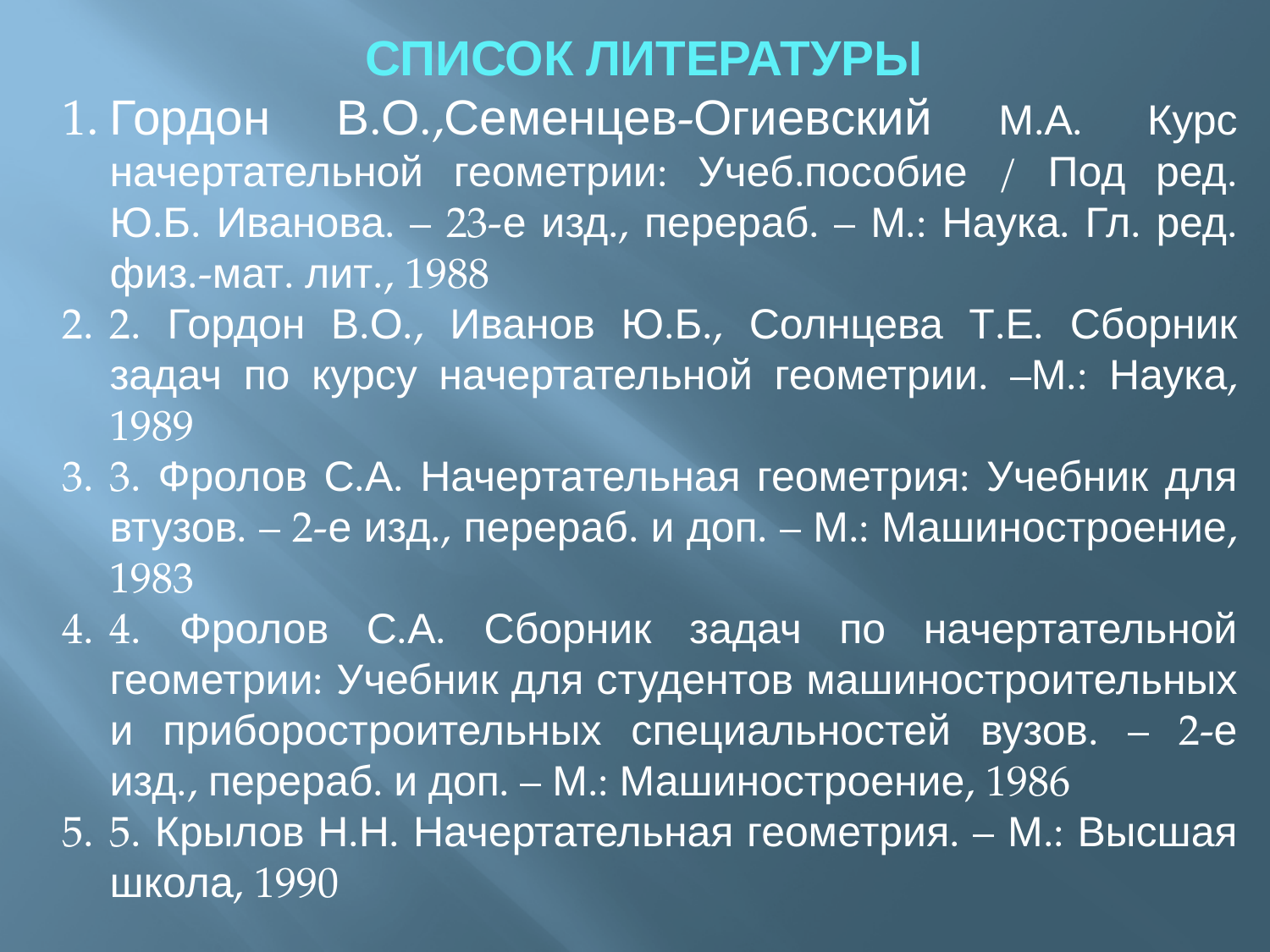

СПИСОК ЛИТЕРАТУРЫ
Гордон В.О.,Семенцев-Огиевский М.А. Курс начертательной геометрии: Учеб.пособие / Под ред. Ю.Б. Иванова. – 23-е изд., перераб. – М.: Наука. Гл. ред. физ.-мат. лит., 1988
2. Гордон В.О., Иванов Ю.Б., Солнцева Т.Е. Сборник задач по курсу начертательной геометрии. –М.: Наука, 1989
3. Фролов С.А. Начертательная геометрия: Учебник для втузов. – 2-е изд., перераб. и доп. – М.: Машиностроение, 1983
4. Фролов С.А. Сборник задач по начертательной геометрии: Учебник для студентов машиностроительных и приборостроительных специальностей вузов. – 2-е изд., перераб. и доп. – М.: Машиностроение, 1986
5. Крылов Н.Н. Начертательная геометрия. – М.: Высшая школа, 1990